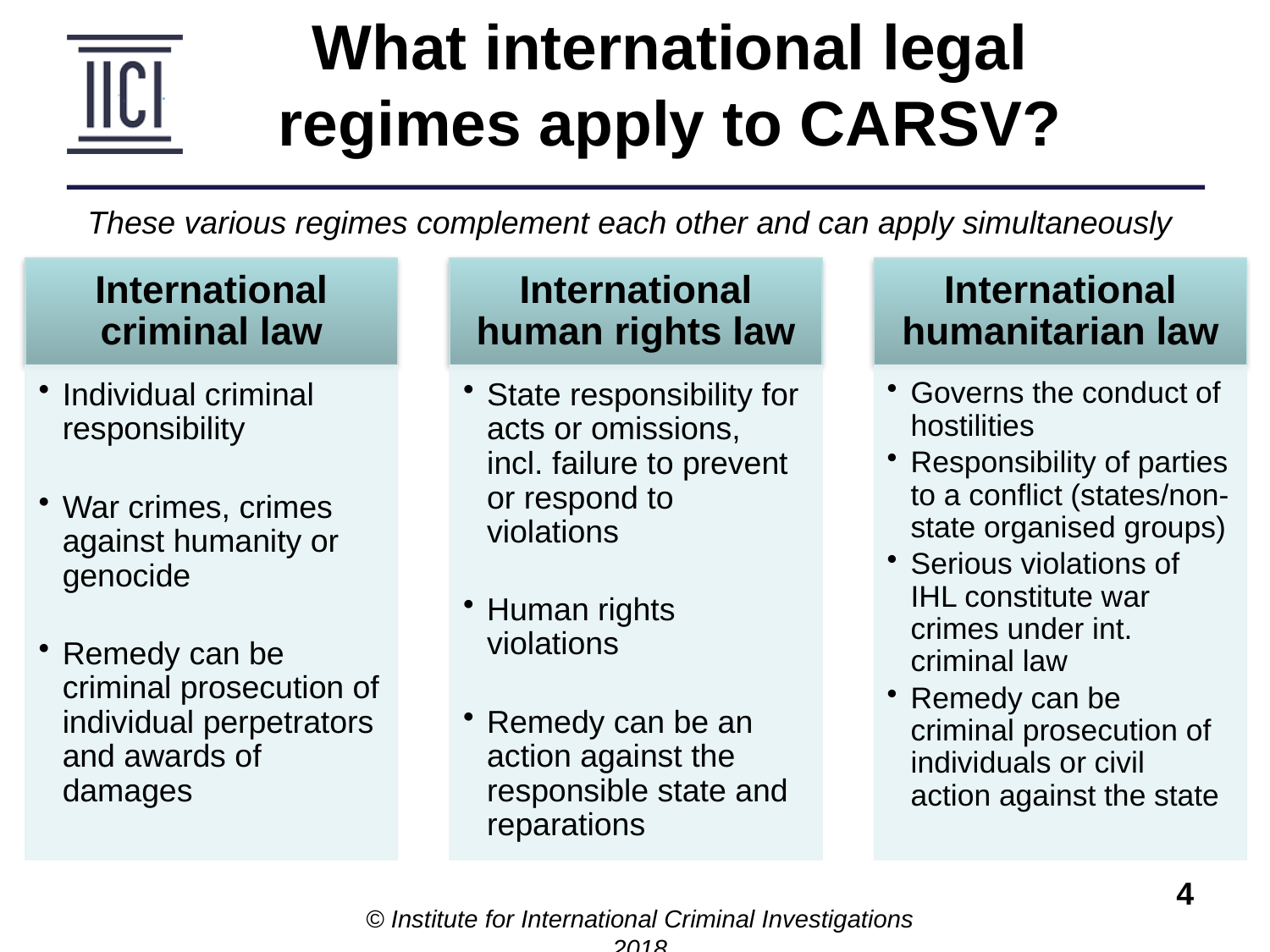

What international legal regimes apply to CARSV?
International criminal law
Individual criminal responsibility

War crimes, crimes against humanity or genocide

Remedy can be criminal prosecution of individual perpetrators and awards of damages

International human rights law
State responsibility for acts or omissions, incl. failure to prevent or respond to violations

Human rights violations

Remedy can be an action against the responsible state and reparations
International humanitarian law
Governs the conduct of hostilities
Responsibility of parties to a conflict (states/non-state organised groups)
Serious violations of IHL constitute war crimes under int. criminal law
Remedy can be criminal prosecution of individuals or civil action against the state

These various regimes complement each other and can apply simultaneously

© Institute for International Criminal Investigations 2018
4